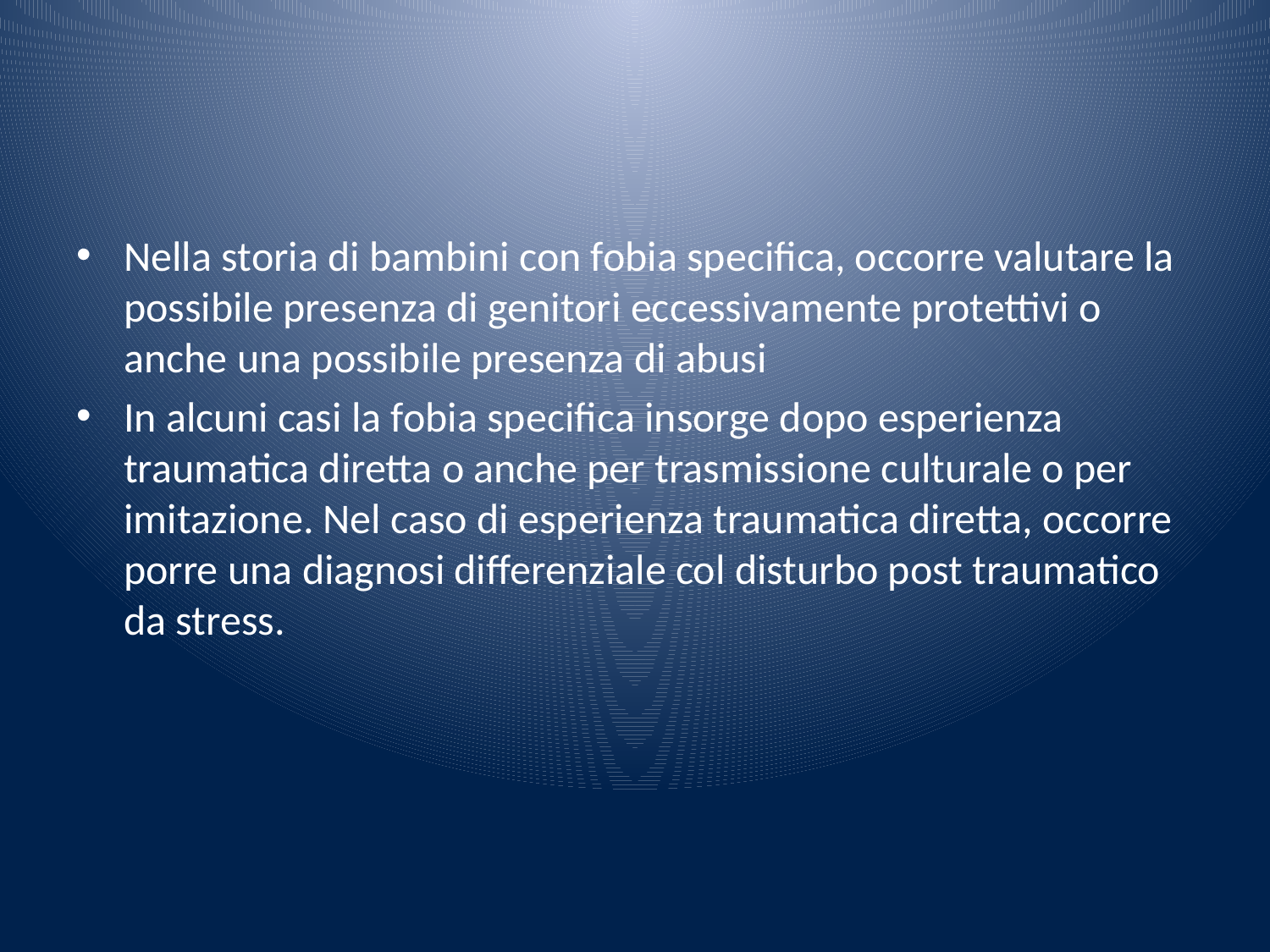

#
Nella storia di bambini con fobia specifica, occorre valutare la possibile presenza di genitori eccessivamente protettivi o anche una possibile presenza di abusi
In alcuni casi la fobia specifica insorge dopo esperienza traumatica diretta o anche per trasmissione culturale o per imitazione. Nel caso di esperienza traumatica diretta, occorre porre una diagnosi differenziale col disturbo post traumatico da stress.